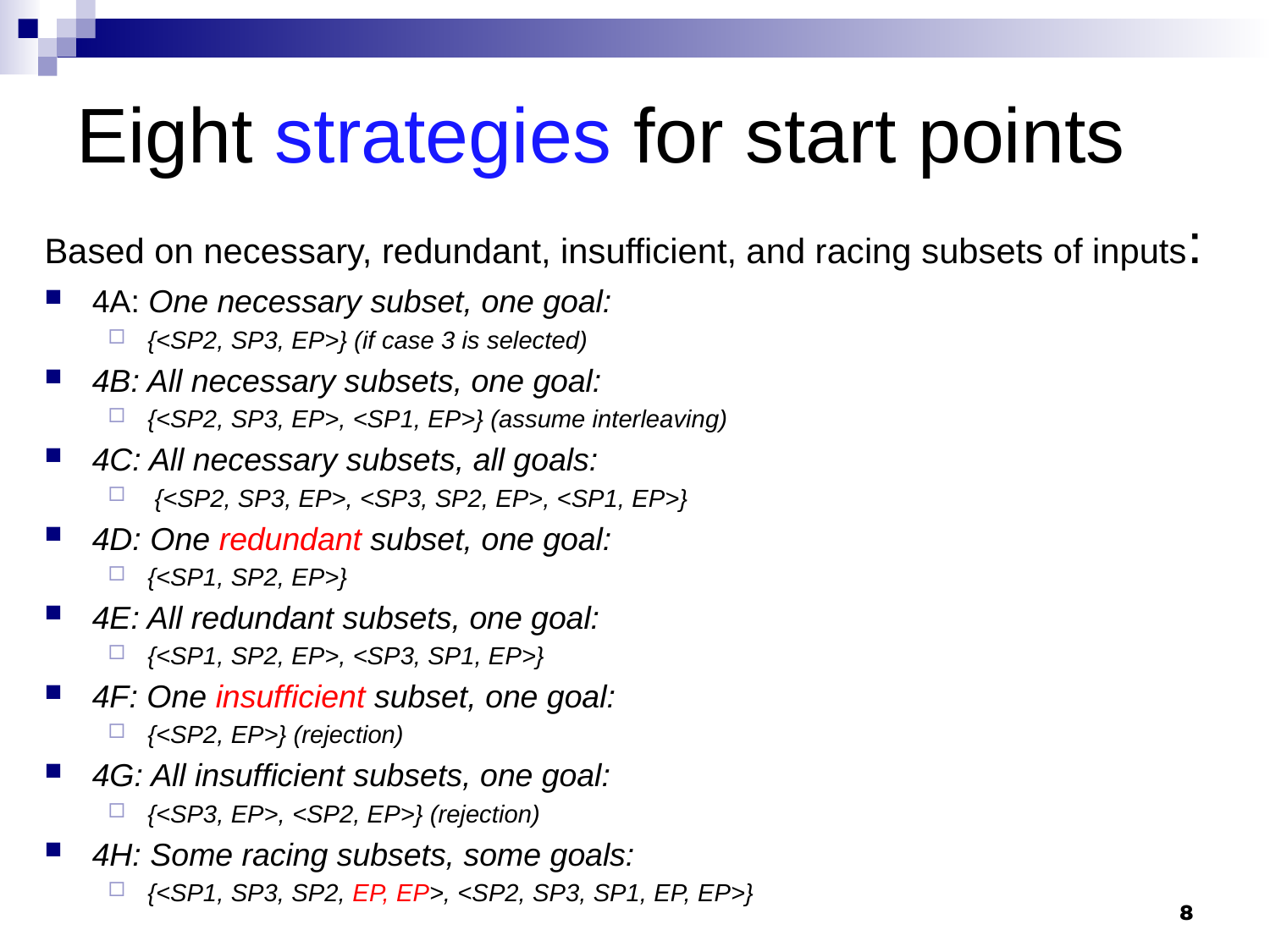

# Eight strategies for start points
Based on necessary, redundant, insufficient, and racing subsets of inputs:
4A: One necessary subset, one goal:
{<SP2, SP3, EP>} (if case 3 is selected)
4B: All necessary subsets, one goal:
{<SP2, SP3, EP>, <SP1, EP>} (assume interleaving)
4C: All necessary subsets, all goals:
 {<SP2, SP3, EP>, <SP3, SP2, EP>, <SP1, EP>}
4D: One redundant subset, one goal:
{<SP1, SP2, EP>}
4E: All redundant subsets, one goal:
{<SP1, SP2, EP>, <SP3, SP1, EP>}
4F: One insufficient subset, one goal:
{<SP2, EP>} (rejection)
4G: All insufficient subsets, one goal:
{<SP3, EP>, <SP2, EP>} (rejection)
4H: Some racing subsets, some goals:
{<SP1, SP3, SP2, EP, EP>, <SP2, SP3, SP1, EP, EP>}
8